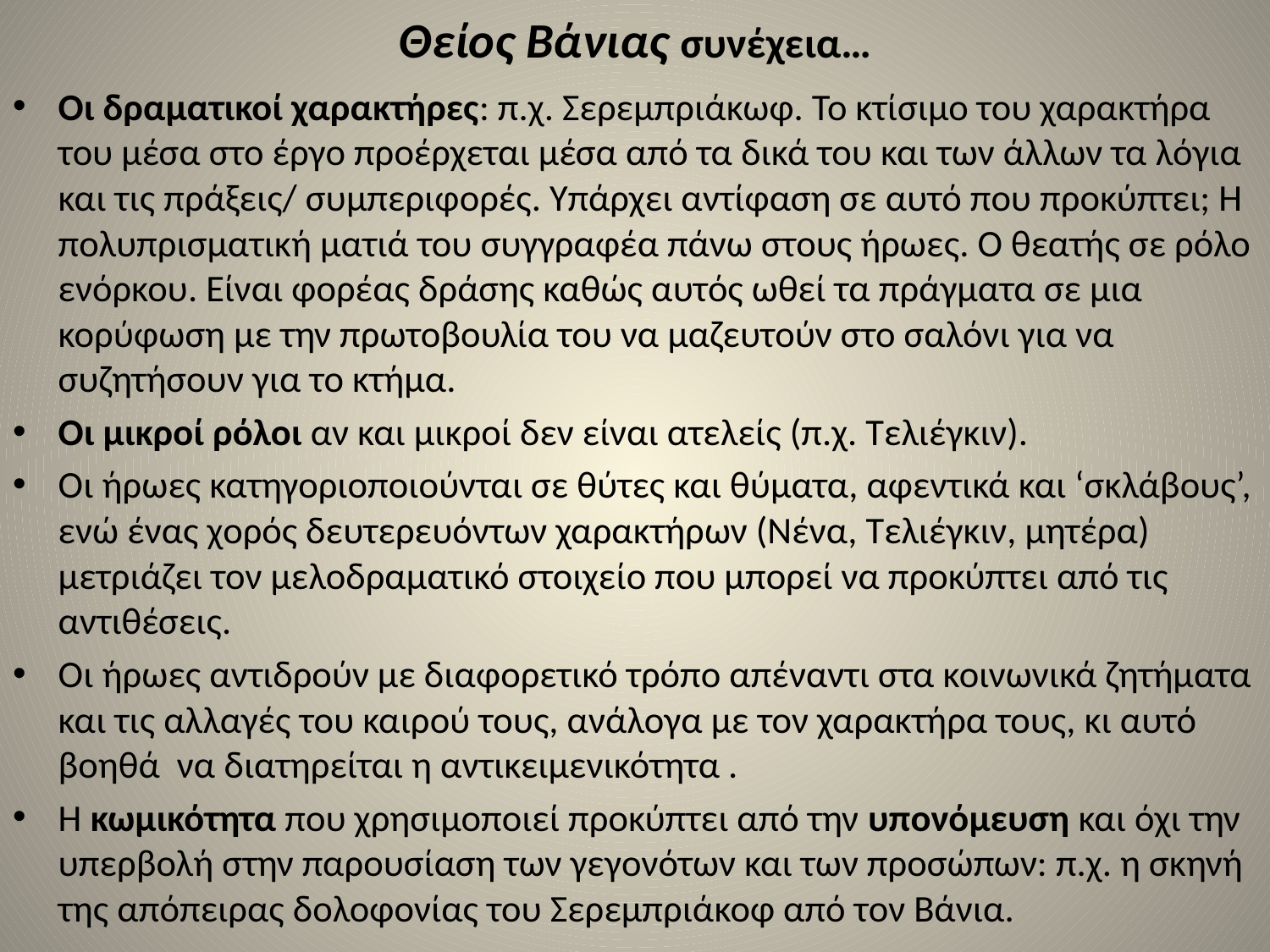

# Θείος Βάνιας συνέχεια…
Οι δραματικοί χαρακτήρες: π.χ. Σερεμπριάκωφ. Το κτίσιμο του χαρακτήρα του μέσα στο έργο προέρχεται μέσα από τα δικά του και των άλλων τα λόγια και τις πράξεις/ συμπεριφορές. Υπάρχει αντίφαση σε αυτό που προκύπτει; Η πολυπρισματική ματιά του συγγραφέα πάνω στους ήρωες. Ο θεατής σε ρόλο ενόρκου. Είναι φορέας δράσης καθώς αυτός ωθεί τα πράγματα σε μια κορύφωση με την πρωτοβουλία του να μαζευτούν στο σαλόνι για να συζητήσουν για το κτήμα.
Οι μικροί ρόλοι αν και μικροί δεν είναι ατελείς (π.χ. Τελιέγκιν).
Οι ήρωες κατηγοριοποιούνται σε θύτες και θύματα, αφεντικά και ‘σκλάβους’, ενώ ένας χορός δευτερευόντων χαρακτήρων (Νένα, Τελιέγκιν, μητέρα) μετριάζει τον μελοδραματικό στοιχείο που μπορεί να προκύπτει από τις αντιθέσεις.
Οι ήρωες αντιδρούν με διαφορετικό τρόπο απέναντι στα κοινωνικά ζητήματα και τις αλλαγές του καιρού τους, ανάλογα με τον χαρακτήρα τους, κι αυτό βοηθά  να διατηρείται η αντικειμενικότητα .
Η κωμικότητα που χρησιμοποιεί προκύπτει από την υπονόμευση και όχι την υπερβολή στην παρουσίαση των γεγονότων και των προσώπων: π.χ. η σκηνή της απόπειρας δολοφονίας του Σερεμπριάκοφ από τον Βάνια.